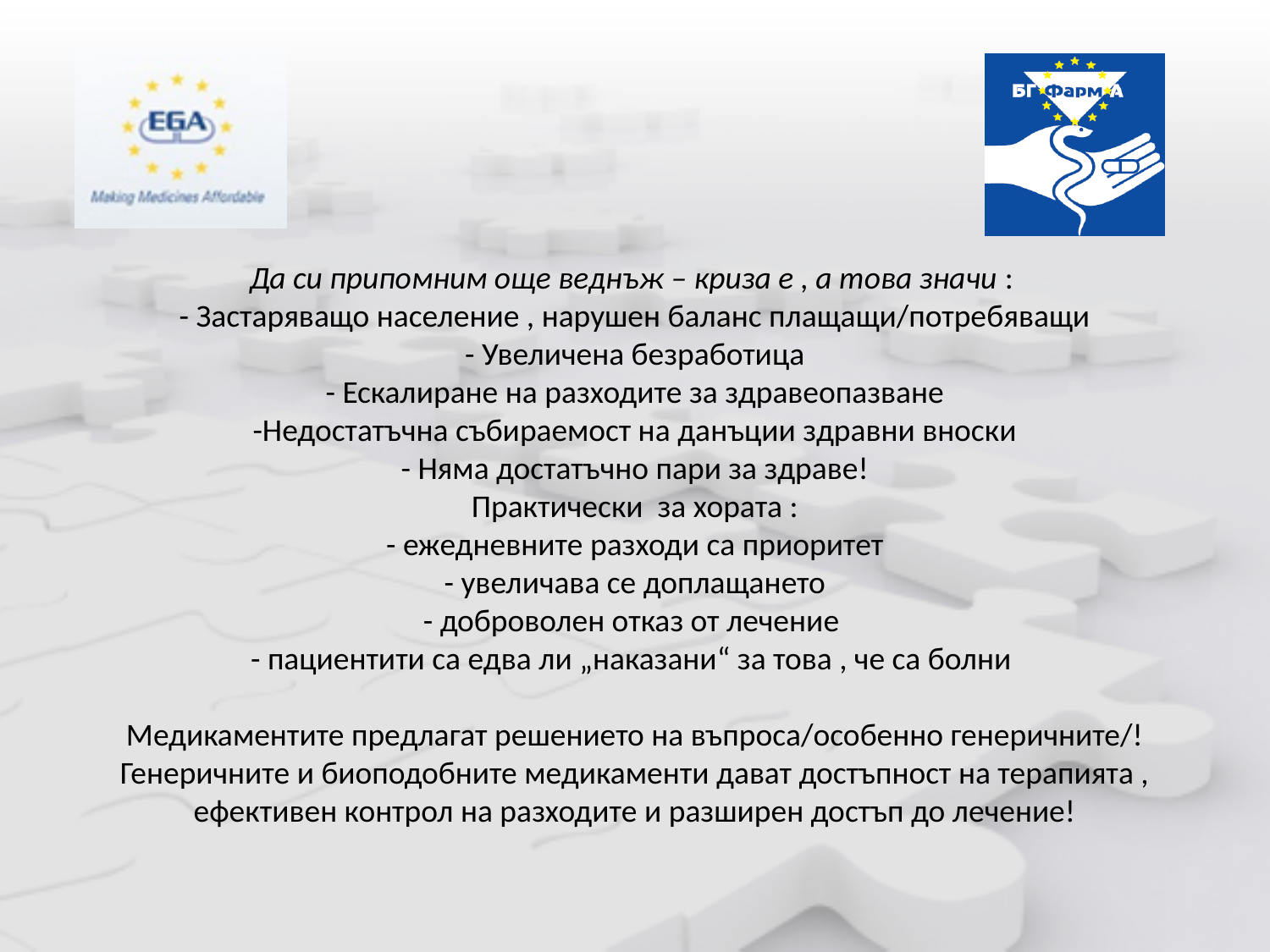

# Да си припомним още веднъж – криза е , а това значи : - Застаряващо население , нарушен баланс плащащи/потребяващи - Увеличена безработица - Ескалиране на разходите за здравеопазване -Недостатъчна събираемост на данъции здравни вноски - Няма достатъчно пари за здраве! Практически  за хората : - ежедневните разходи са приоритет - увеличава се доплащането - доброволен отказ от лечение - пациентити са едва ли „наказани“ за това , че са болни Медикаментите предлагат решението на въпроса/особенно генеричните/! Генеричните и биоподобните медикаменти дават достъпност на терапията , ефективен контрол на разходите и разширен достъп до лечение!